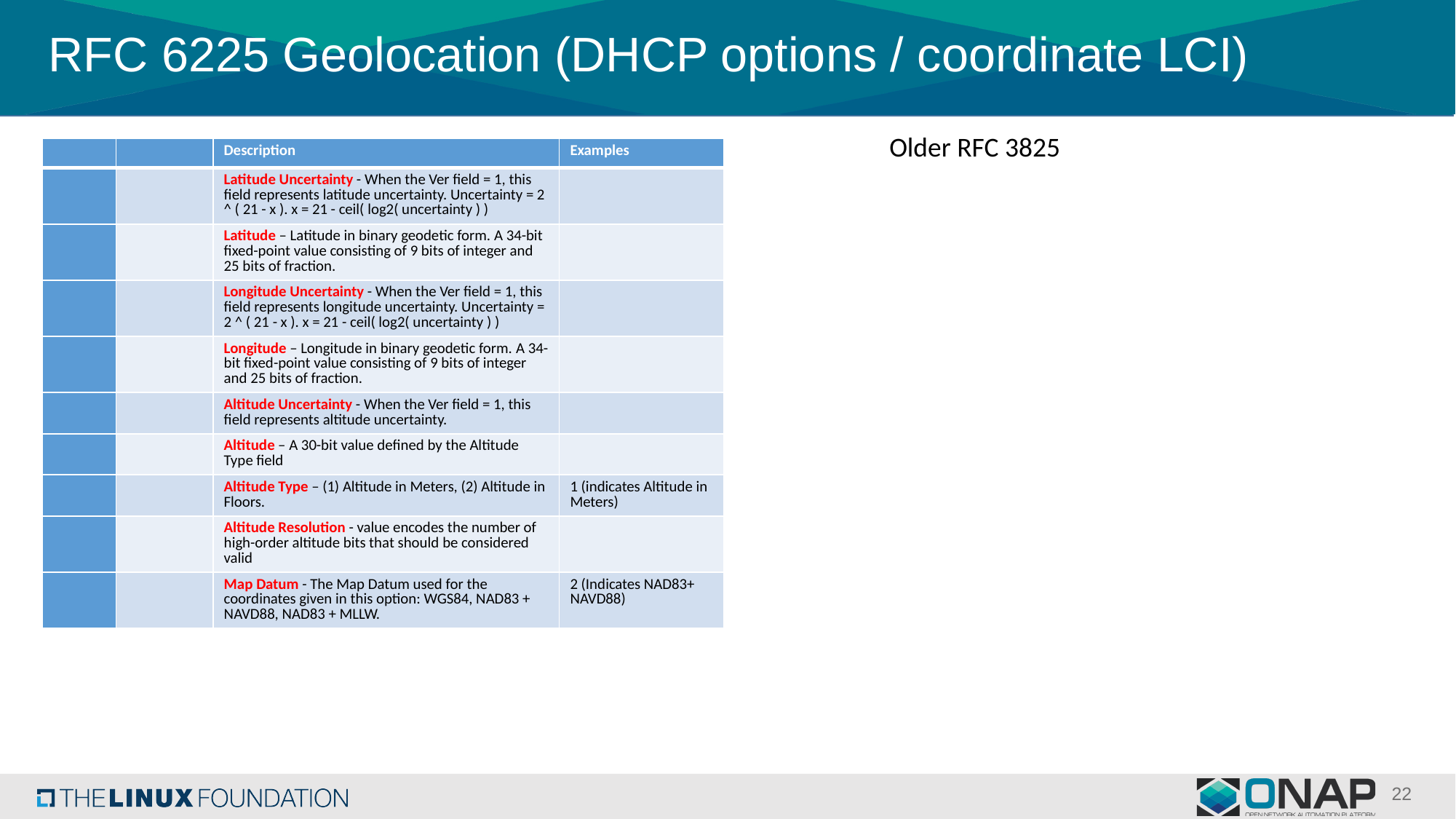

# RFC 6225 Geolocation (DHCP options / coordinate LCI)
Older RFC 3825
|  |  | Description | Examples |
| --- | --- | --- | --- |
|  |  | Latitude Uncertainty - When the Ver field = 1, this field represents latitude uncertainty. Uncertainty = 2 ^ ( 21 - x ). x = 21 - ceil( log2( uncertainty ) ) |  |
|  |  | Latitude – Latitude in binary geodetic form. A 34-bit fixed-point value consisting of 9 bits of integer and 25 bits of fraction. |  |
|  |  | Longitude Uncertainty - When the Ver field = 1, this field represents longitude uncertainty. Uncertainty = 2 ^ ( 21 - x ). x = 21 - ceil( log2( uncertainty ) ) |  |
|  |  | Longitude – Longitude in binary geodetic form. A 34-bit fixed-point value consisting of 9 bits of integer and 25 bits of fraction. |  |
|  |  | Altitude Uncertainty - When the Ver field = 1, this field represents altitude uncertainty. |  |
|  |  | Altitude – A 30-bit value defined by the Altitude Type field |  |
|  |  | Altitude Type – (1) Altitude in Meters, (2) Altitude in Floors. | 1 (indicates Altitude in Meters) |
|  |  | Altitude Resolution - value encodes the number of high-order altitude bits that should be considered valid |  |
|  |  | Map Datum - The Map Datum used for the coordinates given in this option: WGS84, NAD83 + NAVD88, NAD83 + MLLW. | 2 (Indicates NAD83+ NAVD88) |
22